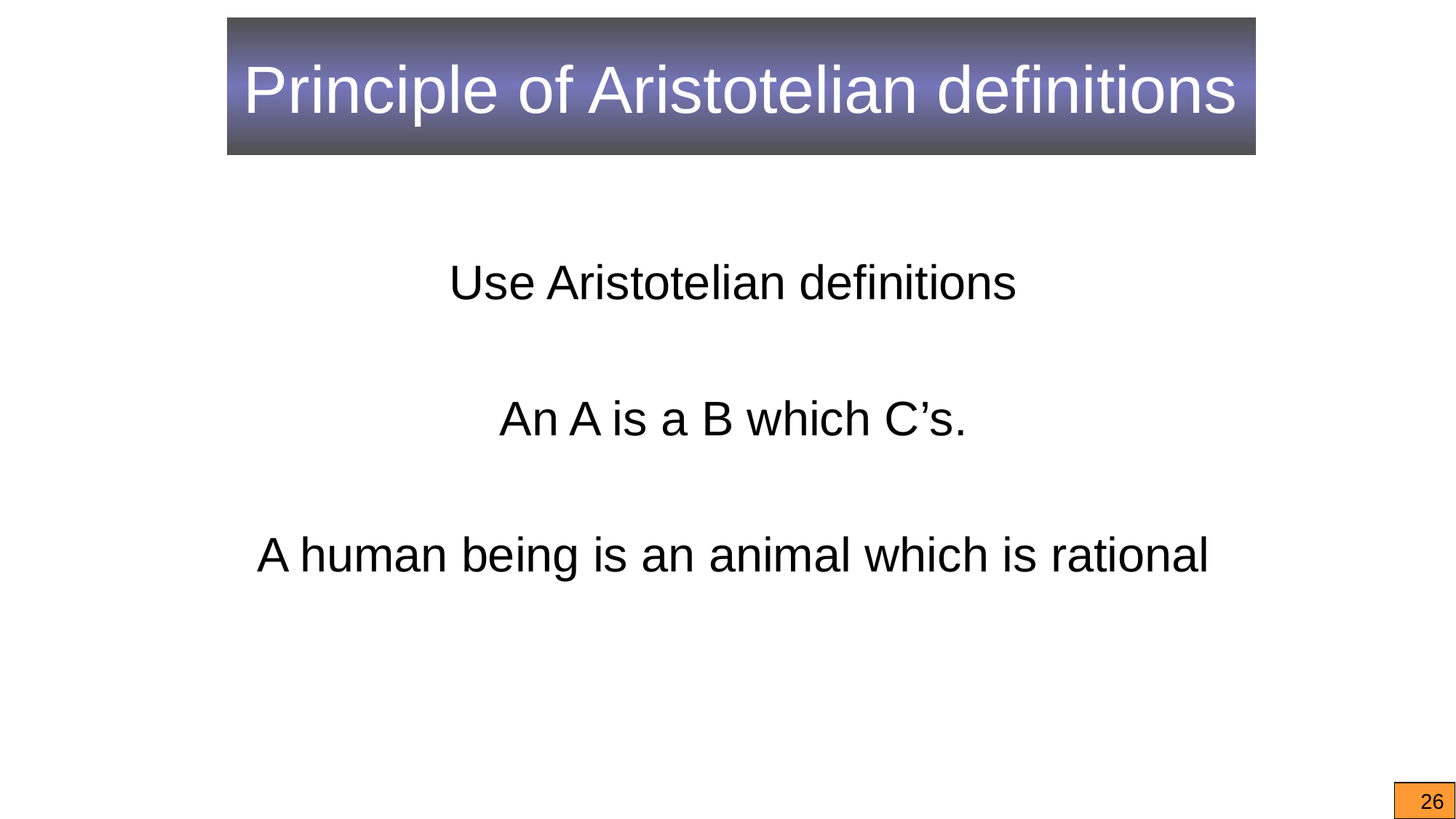

# Principle of Aristotelian definitions
Use Aristotelian definitions

An A is a B which C’s.

A human being is an animal which is rational
26